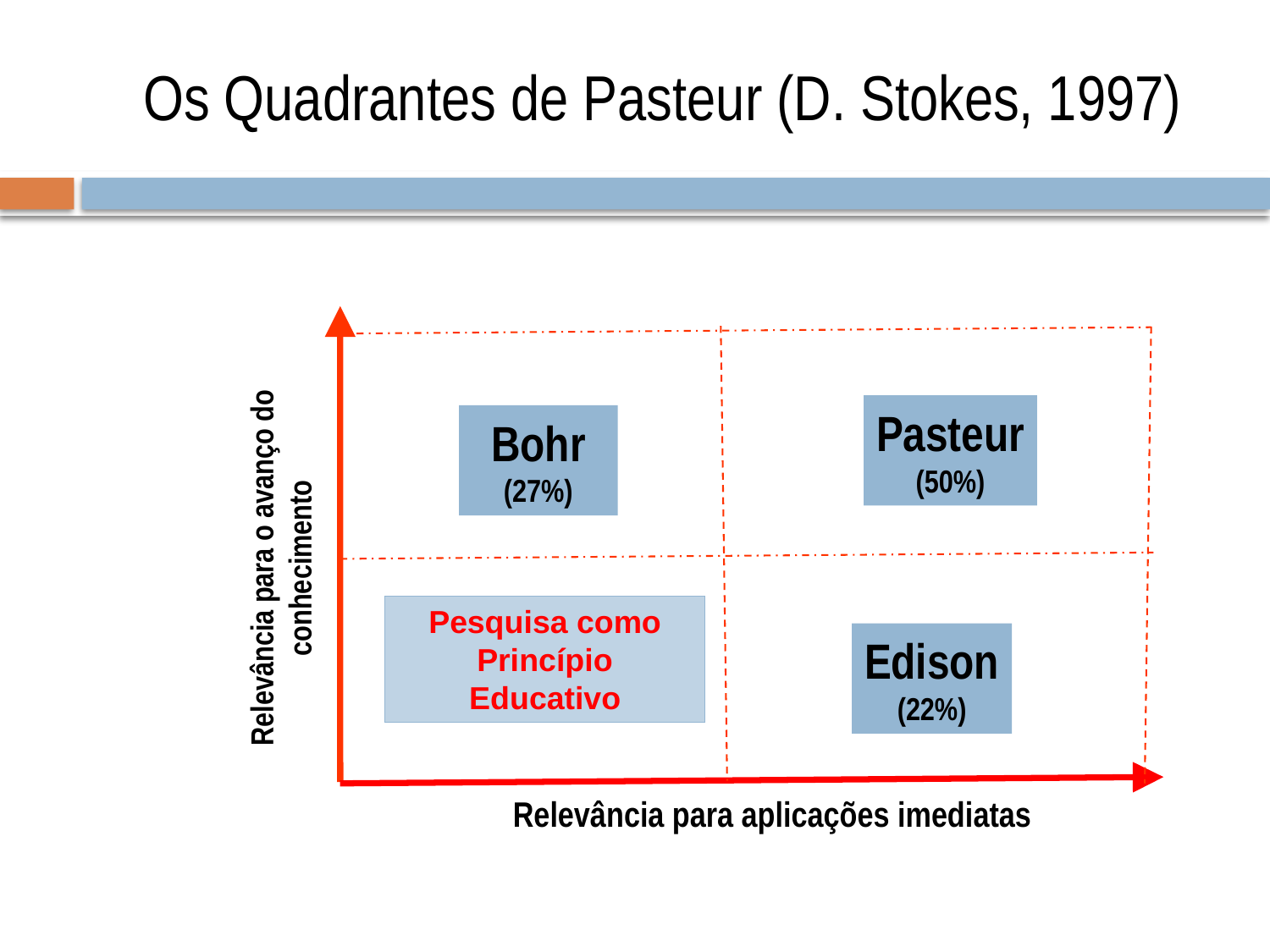

# Os Quadrantes de Pasteur (D. Stokes, 1997)

Pasteur
(50%)
Bohr
(27%)
Relevância para o avanço do conhecimento

Edison
(22%)
Relevância para aplicações imediatas

Pesquisa como Princípio Educativo